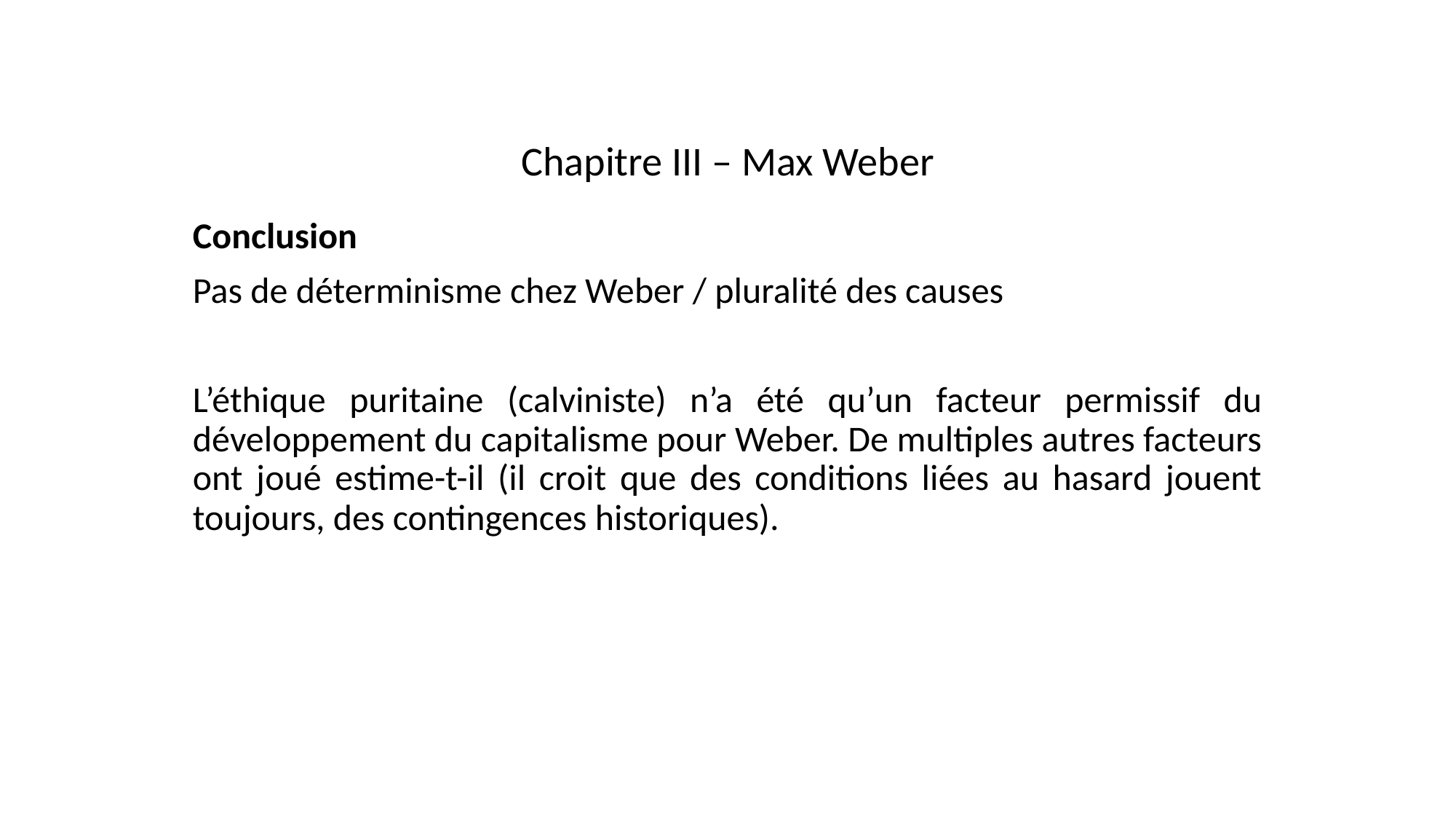

# Chapitre III – Max Weber
Conclusion
Pas de déterminisme chez Weber / pluralité des causes

L’éthique puritaine (calviniste) n’a été qu’un facteur permissif du développement du capitalisme pour Weber. De multiples autres facteurs ont joué estime-t-il (il croit que des conditions liées au hasard jouent toujours, des contingences historiques).